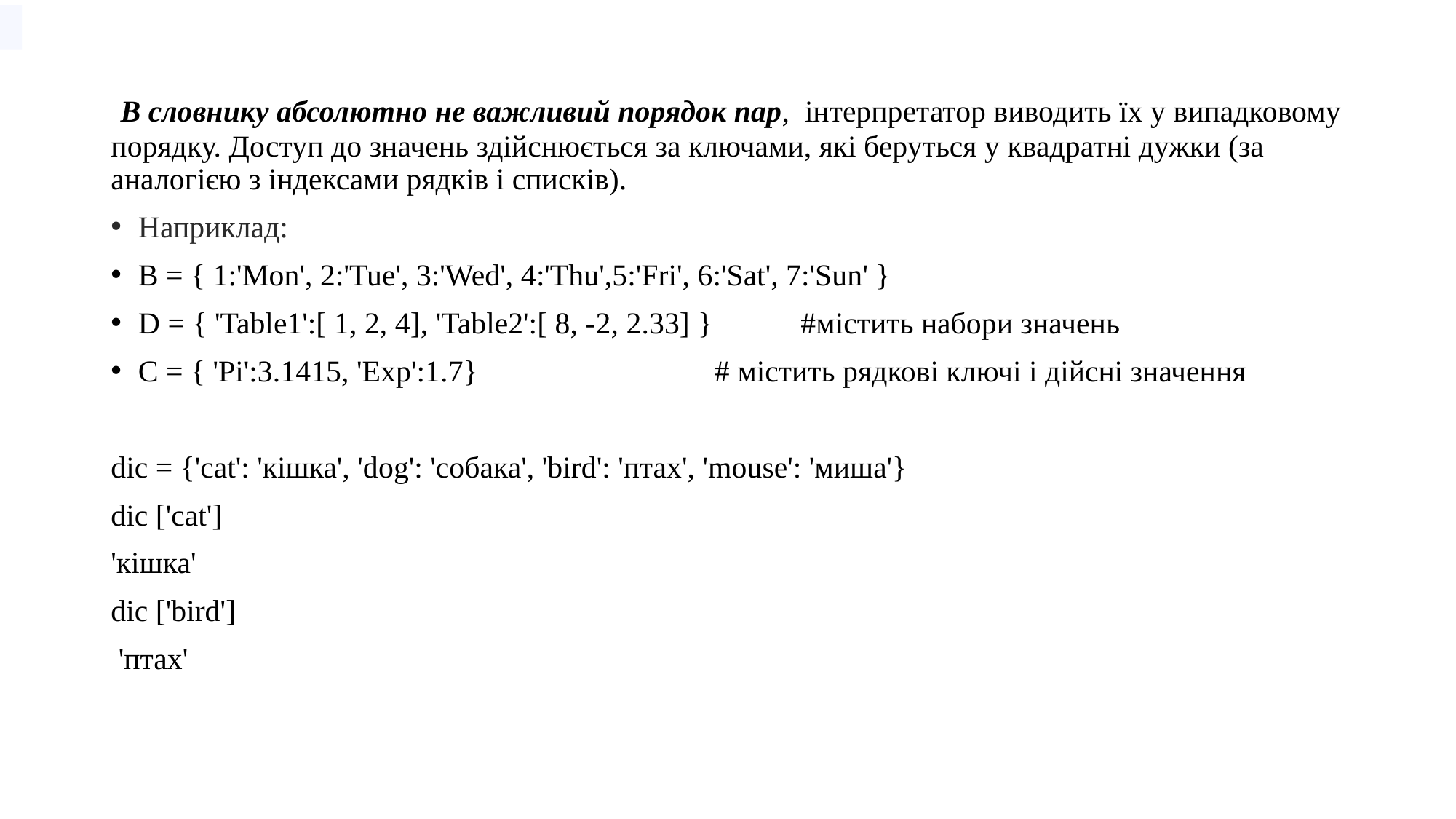

В словнику абсолютно не важливий порядок пар,  інтерпретатор виводить їх у випадковому порядку. Доступ до значень здійснюється за ключами, які беруться у квадратні дужки (за аналогією з індексами рядків і списків).
Наприклад:
B = { 1:'Mon', 2:'Tue', 3:'Wed', 4:'Thu',5:'Fri', 6:'Sat', 7:'Sun' }
D = { 'Table1':[ 1, 2, 4], 'Table2':[ 8, -2, 2.33] }    	 #містить набори значень
C = { 'Pi':3.1415, 'Exp':1.7}    		    # містить рядкові ключі і дійсні значення

dic = {'cat': 'кішка', 'dog': 'собака', 'bird': 'птах', 'mouse': 'миша'}
dic ['cat']
'кішка'
dic ['bird']
 'птах'